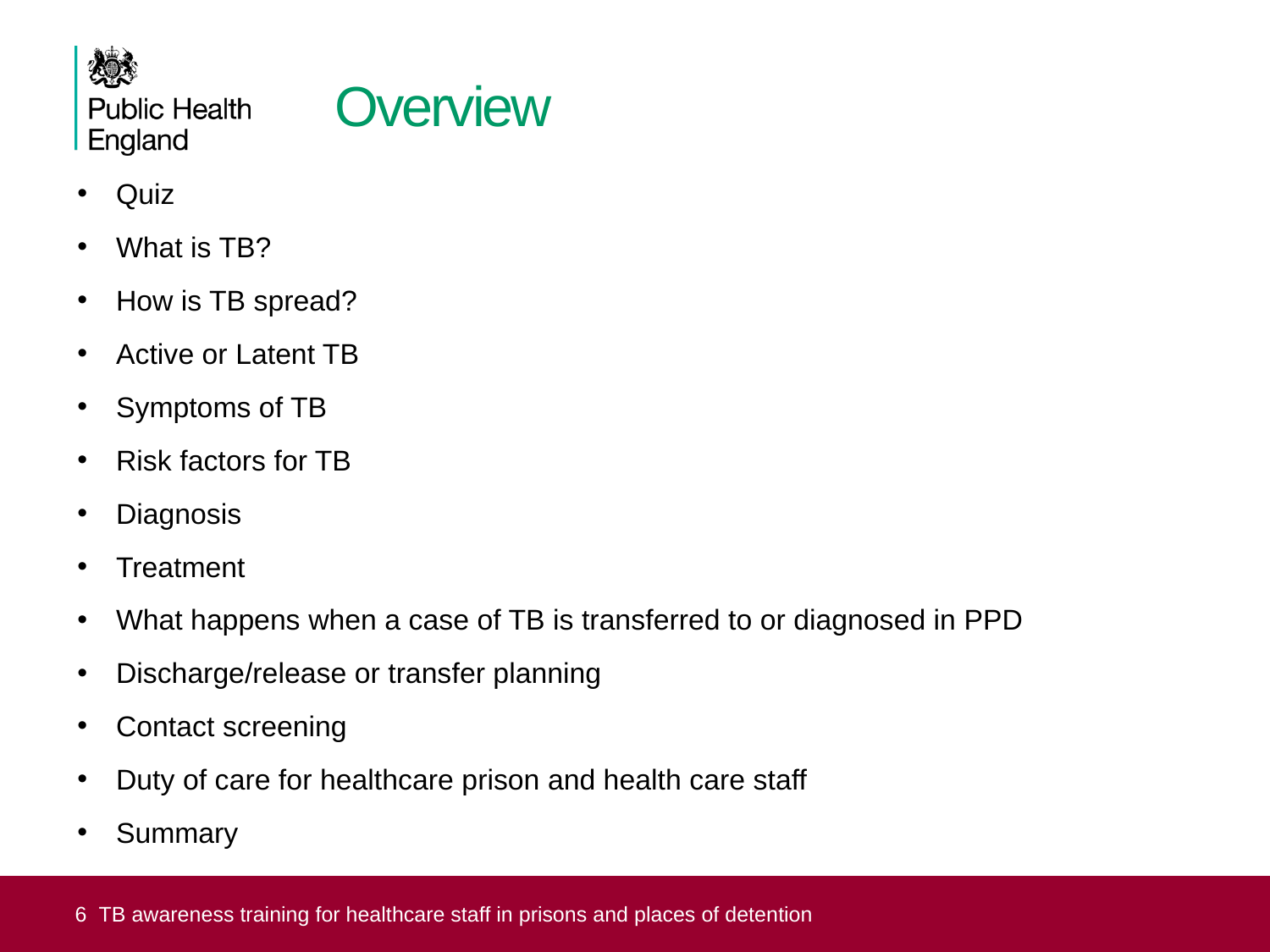

# Overview
Quiz
What is TB?
How is TB spread?
Active or Latent TB
Symptoms of TB
Risk factors for TB
Diagnosis
Treatment
What happens when a case of TB is transferred to or diagnosed in PPD
Discharge/release or transfer planning
Contact screening
Duty of care for healthcare prison and health care staff
Summary

6  TB awareness training for healthcare staff in prisons and places of detention